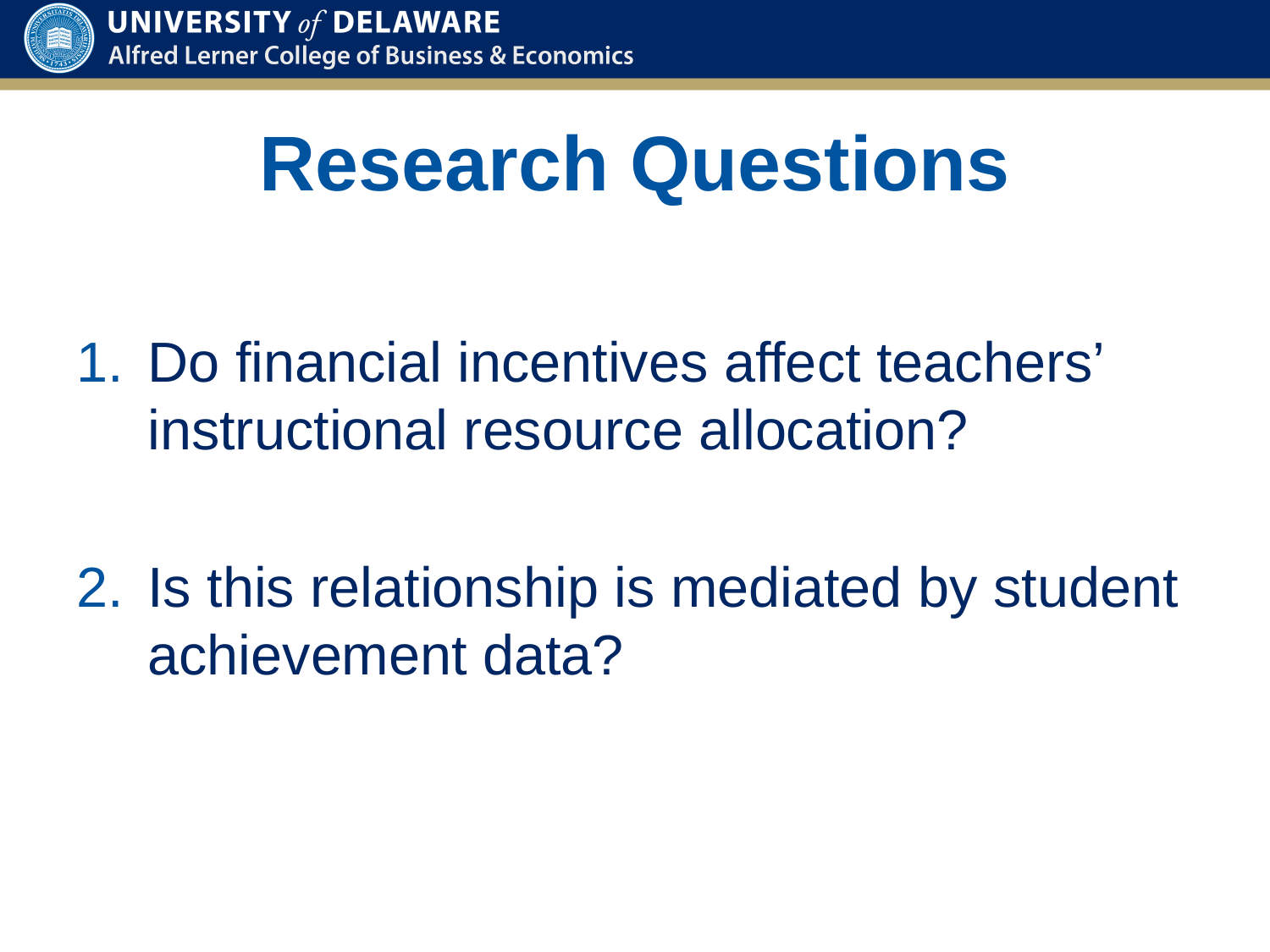

# Research Questions

Do financial incentives affect teachers’ instructional resource allocation?

Is this relationship is mediated by student achievement data?